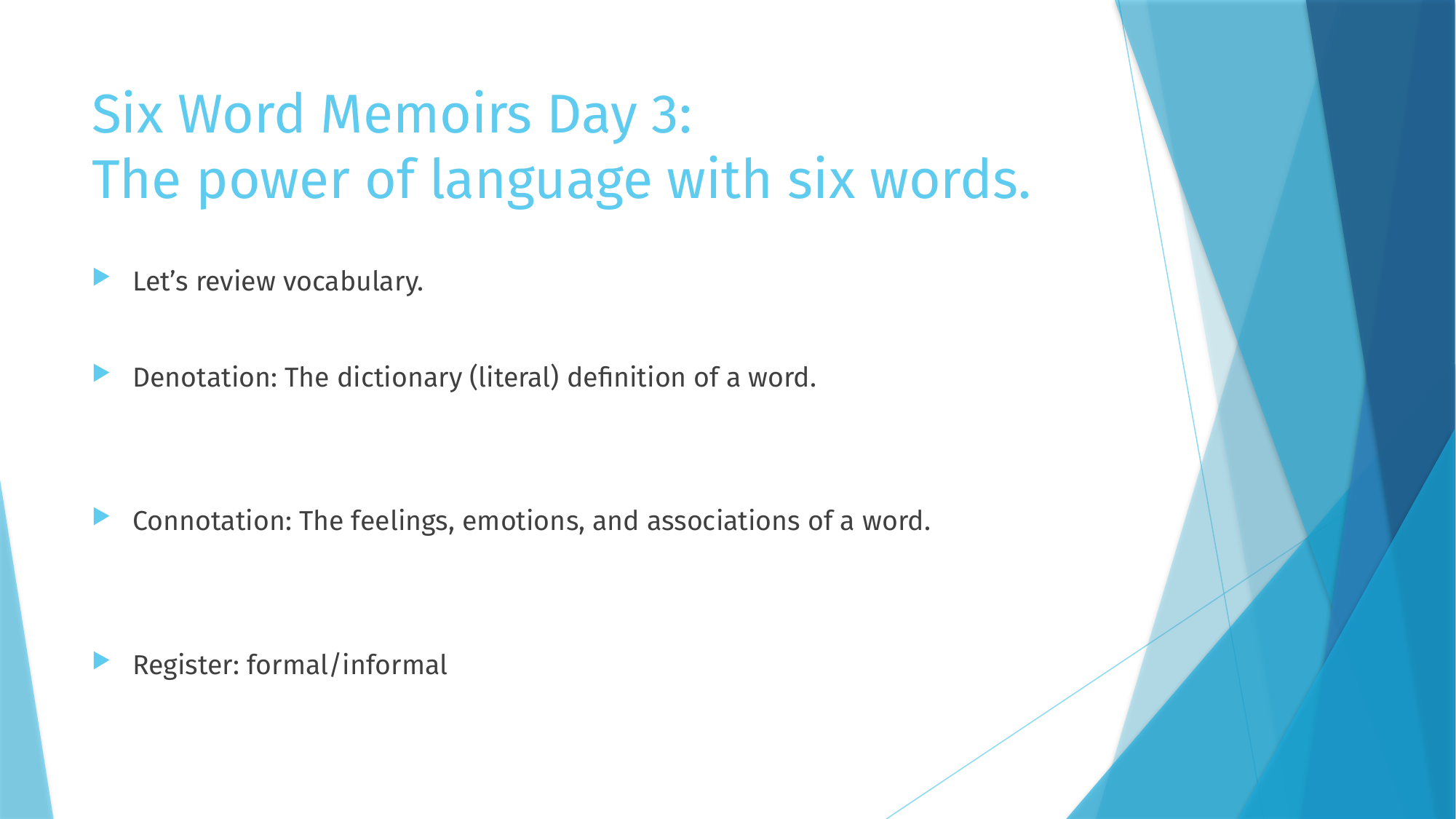

# Six Word Memoirs Day 3: The power of language with six words.
Let’s review vocabulary.

Denotation: The dictionary (literal) definition of a word.

Connotation: The feelings, emotions, and associations of a word.

Register: formal/informal